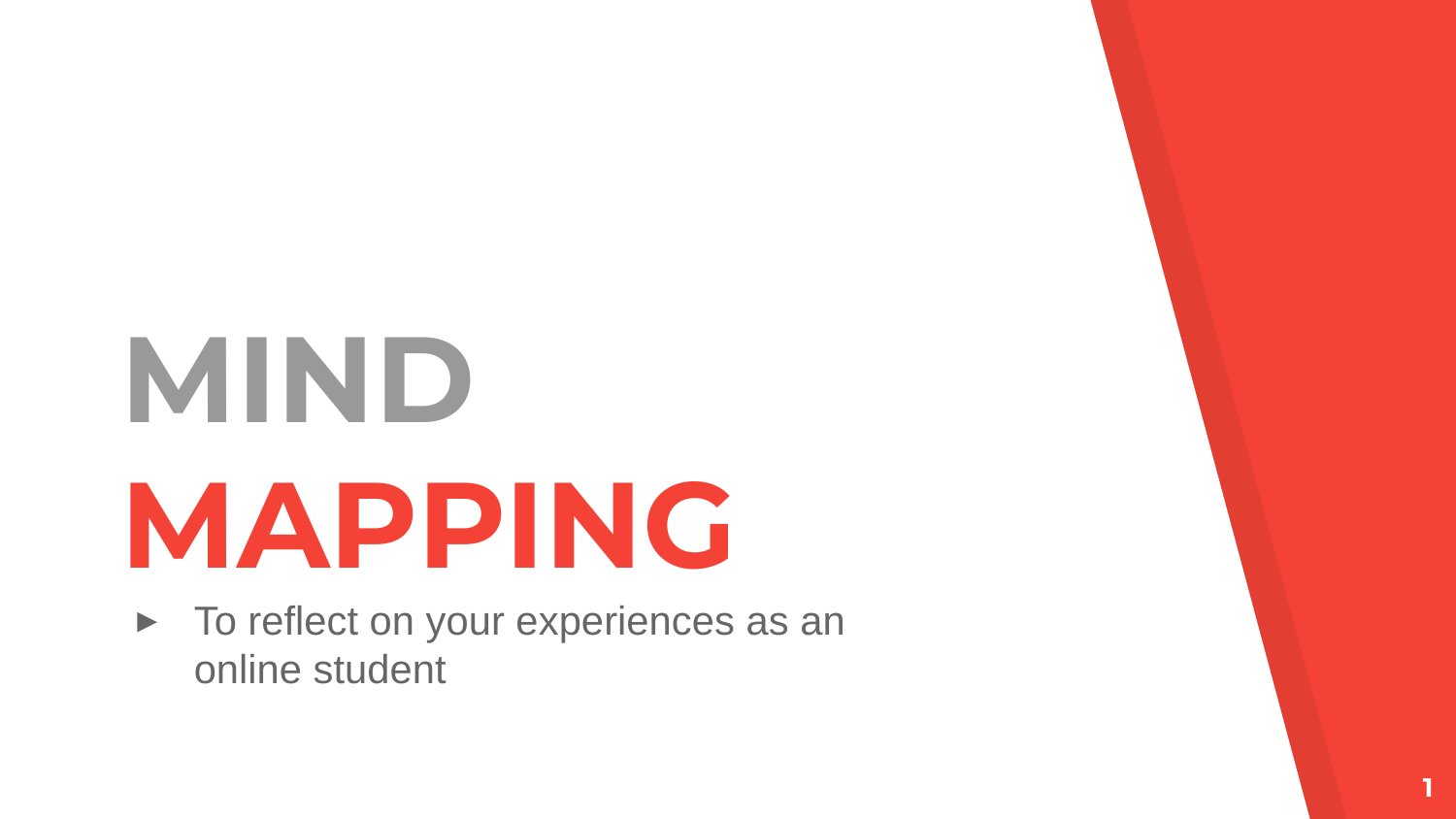

MIND
MAPPING
To reflect on your experiences as an online student
1